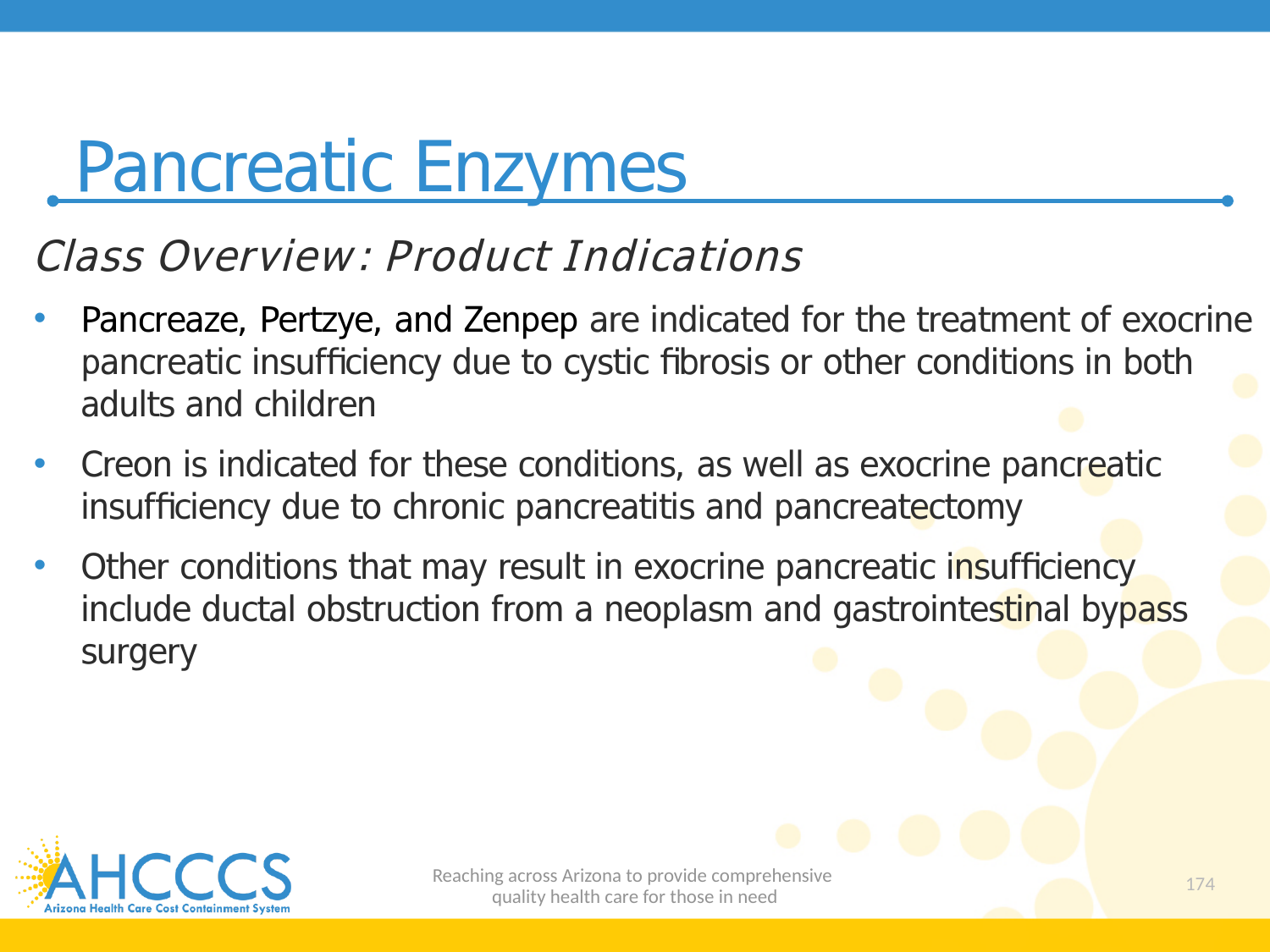

# Pancreatic Enzymes
Class Overview: Product Indications
Pancreaze, Pertzye, and Zenpep are indicated for the treatment of exocrine pancreatic insufficiency due to cystic fibrosis or other conditions in both adults and children
Creon is indicated for these conditions, as well as exocrine pancreatic insufficiency due to chronic pancreatitis and pancreatectomy
Other conditions that may result in exocrine pancreatic insufficiency include ductal obstruction from a neoplasm and gastrointestinal bypass surgery
Reaching across Arizona to provide comprehensive
quality health care for those in need
174